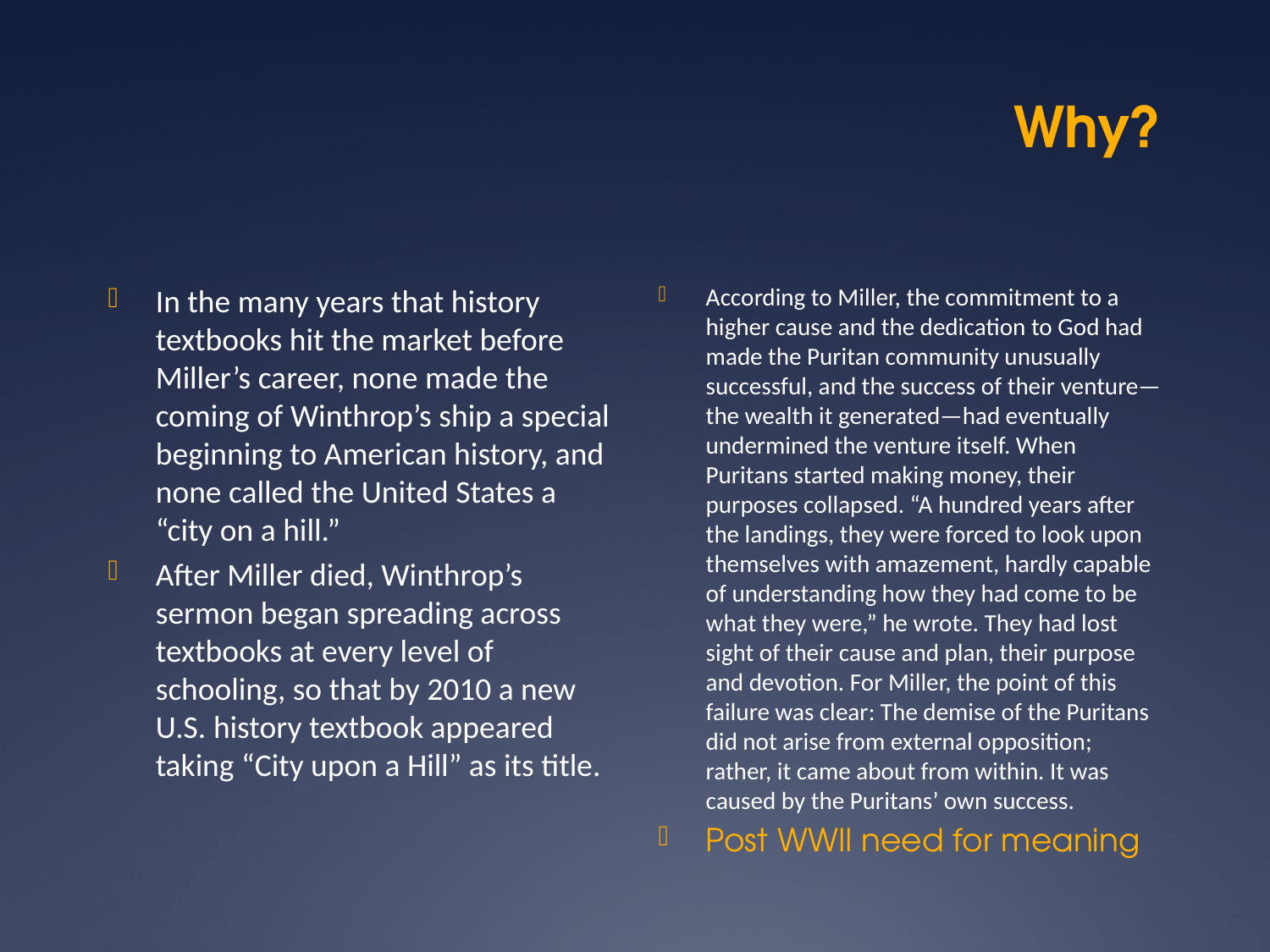

# Why?
In the many years that history textbooks hit the market before Miller’s career, none made the coming of Winthrop’s ship a special beginning to American history, and none called the United States a “city on a hill.”
After Miller died, Winthrop’s sermon began spreading across textbooks at every level of schooling, so that by 2010 a new U.S. history textbook appeared taking “City upon a Hill” as its title.
According to Miller, the commitment to a higher cause and the dedication to God had made the Puritan community unusually successful, and the success of their venture—the wealth it generated—had eventually undermined the venture itself. When Puritans started making money, their purposes collapsed. “A hundred years after the landings, they were forced to look upon themselves with amazement, hardly capable of understanding how they had come to be what they were,” he wrote. They had lost sight of their cause and plan, their purpose and devotion. For Miller, the point of this failure was clear: The demise of the Puritans did not arise from external opposition; rather, it came about from within. It was caused by the Puritans’ own success.
Post WWII need for meaning